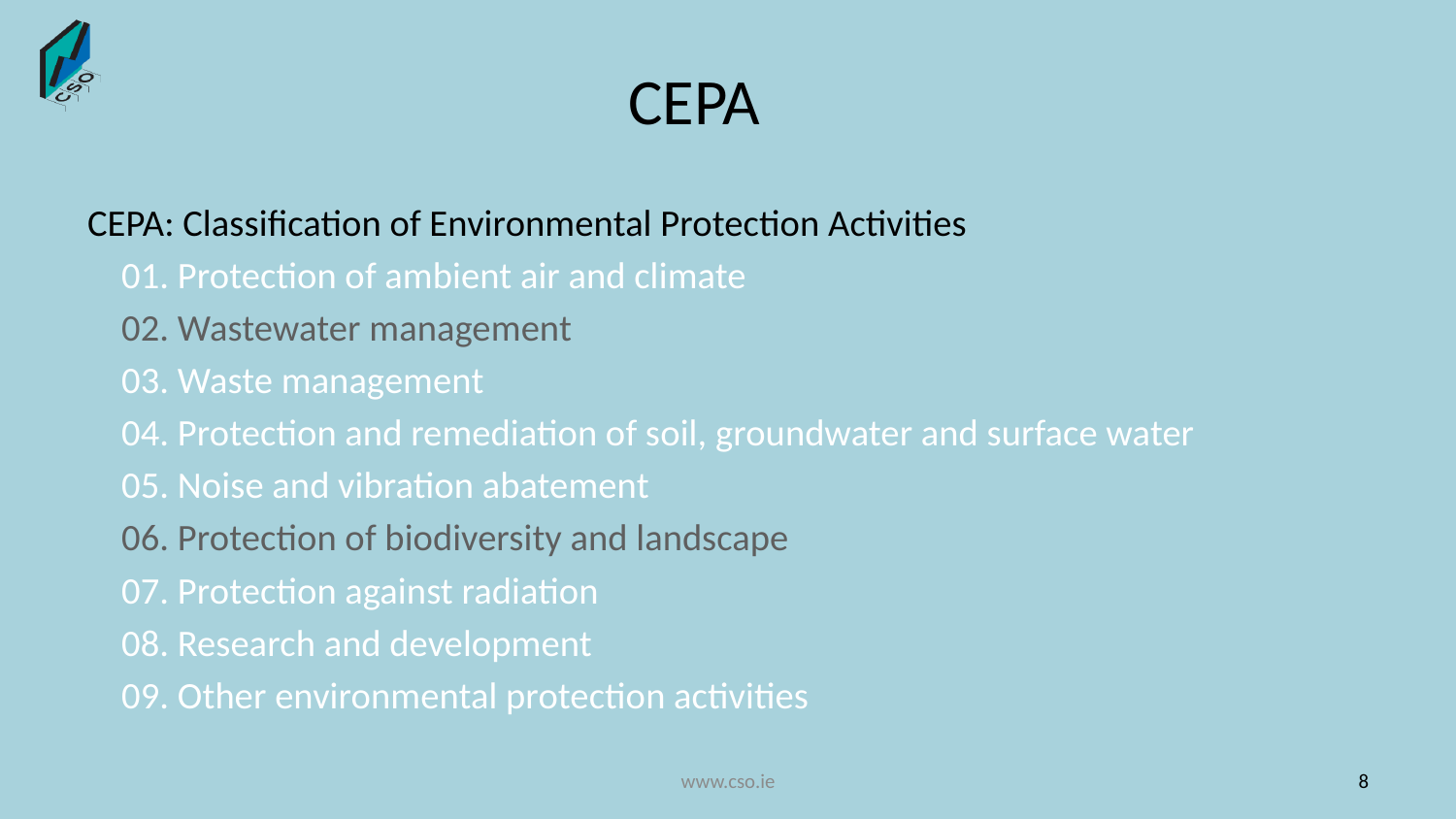

# CEPA
CEPA: Classification of Environmental Protection Activities
    01. Protection of ambient air and climate
    02. Wastewater management
    03. Waste management
    04. Protection and remediation of soil, groundwater and surface water
    05. Noise and vibration abatement
    06. Protection of biodiversity and landscape
    07. Protection against radiation
    08. Research and development
    09. Other environmental protection activities

www.cso.ie
8